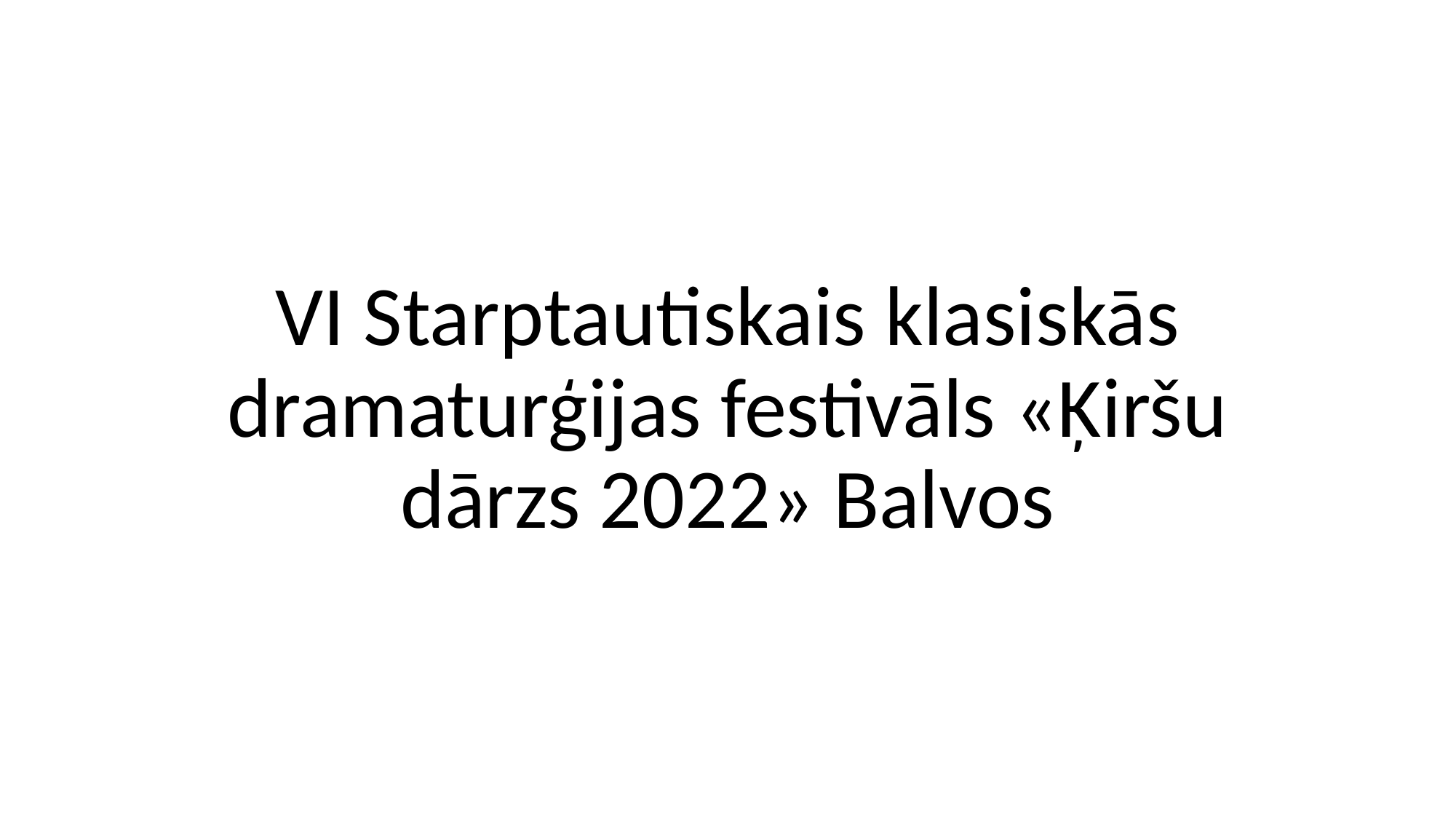

# VI Starptautiskais klasiskās dramaturģijas festivāls «Ķiršu dārzs 2022» Balvos